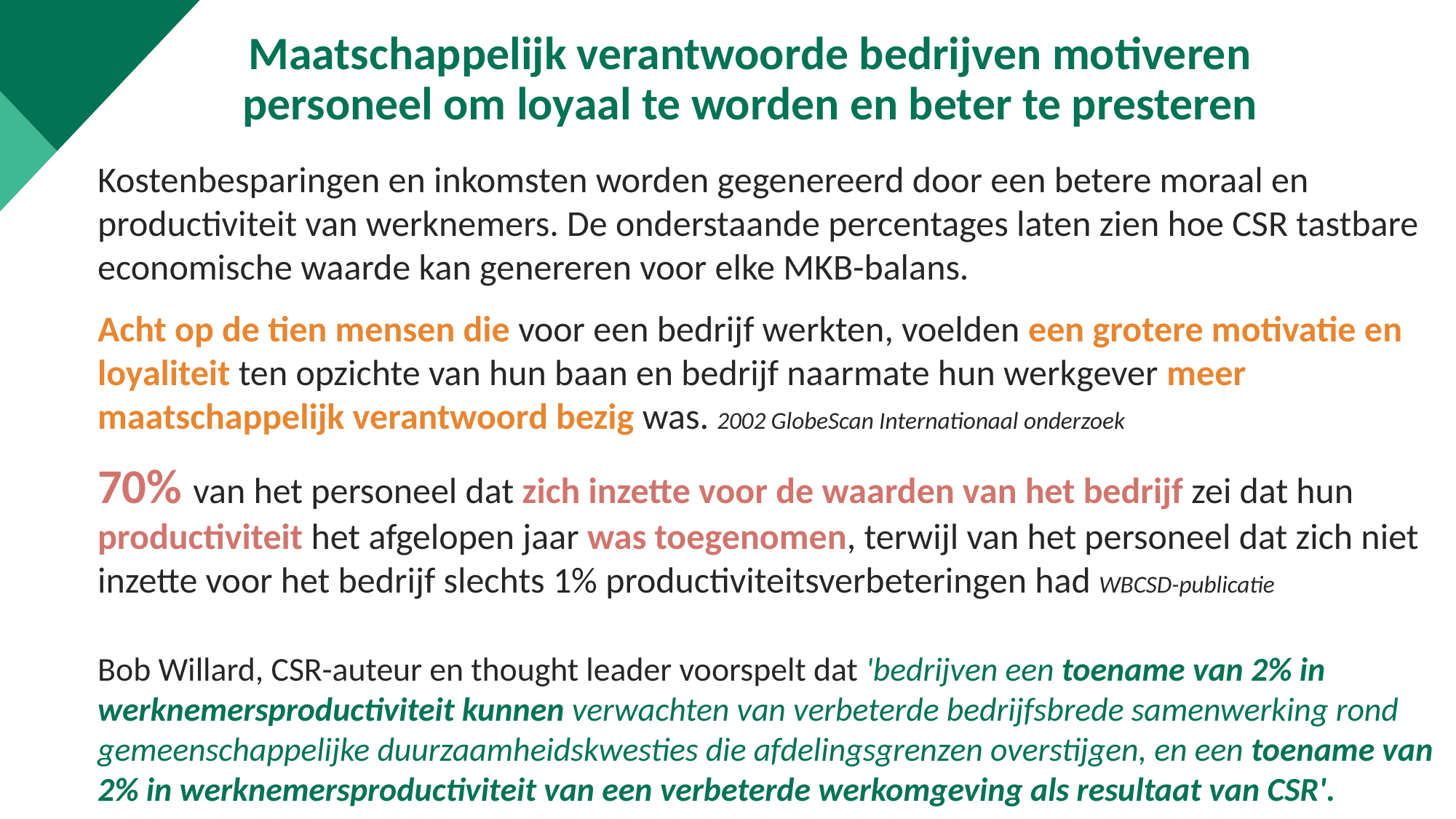

Maatschappelijk verantwoorde bedrijven motiveren personeel om loyaal te worden en beter te presteren
Kostenbesparingen en inkomsten worden gegenereerd door een betere moraal en productiviteit van werknemers. De onderstaande percentages laten zien hoe CSR tastbare economische waarde kan genereren voor elke MKB-balans.

Acht op de tien mensen die voor een bedrijf werkten, voelden een grotere motivatie en loyaliteit ten opzichte van hun baan en bedrijf naarmate hun werkgever meer maatschappelijk verantwoord bezig was. 2002 GlobeScan Internationaal onderzoek

70% van het personeel dat zich inzette voor de waarden van het bedrijf zei dat hun productiviteit het afgelopen jaar was toegenomen, terwijl van het personeel dat zich niet inzette voor het bedrijf slechts 1% productiviteitsverbeteringen had WBCSD-publicatie

Bob Willard, CSR-auteur en thought leader voorspelt dat 'bedrijven een toename van 2% in werknemersproductiviteit kunnen verwachten van verbeterde bedrijfsbrede samenwerking rond gemeenschappelijke duurzaamheidskwesties die afdelingsgrenzen overstijgen, en een toename van 2% in werknemersproductiviteit van een verbeterde werkomgeving als resultaat van CSR'.